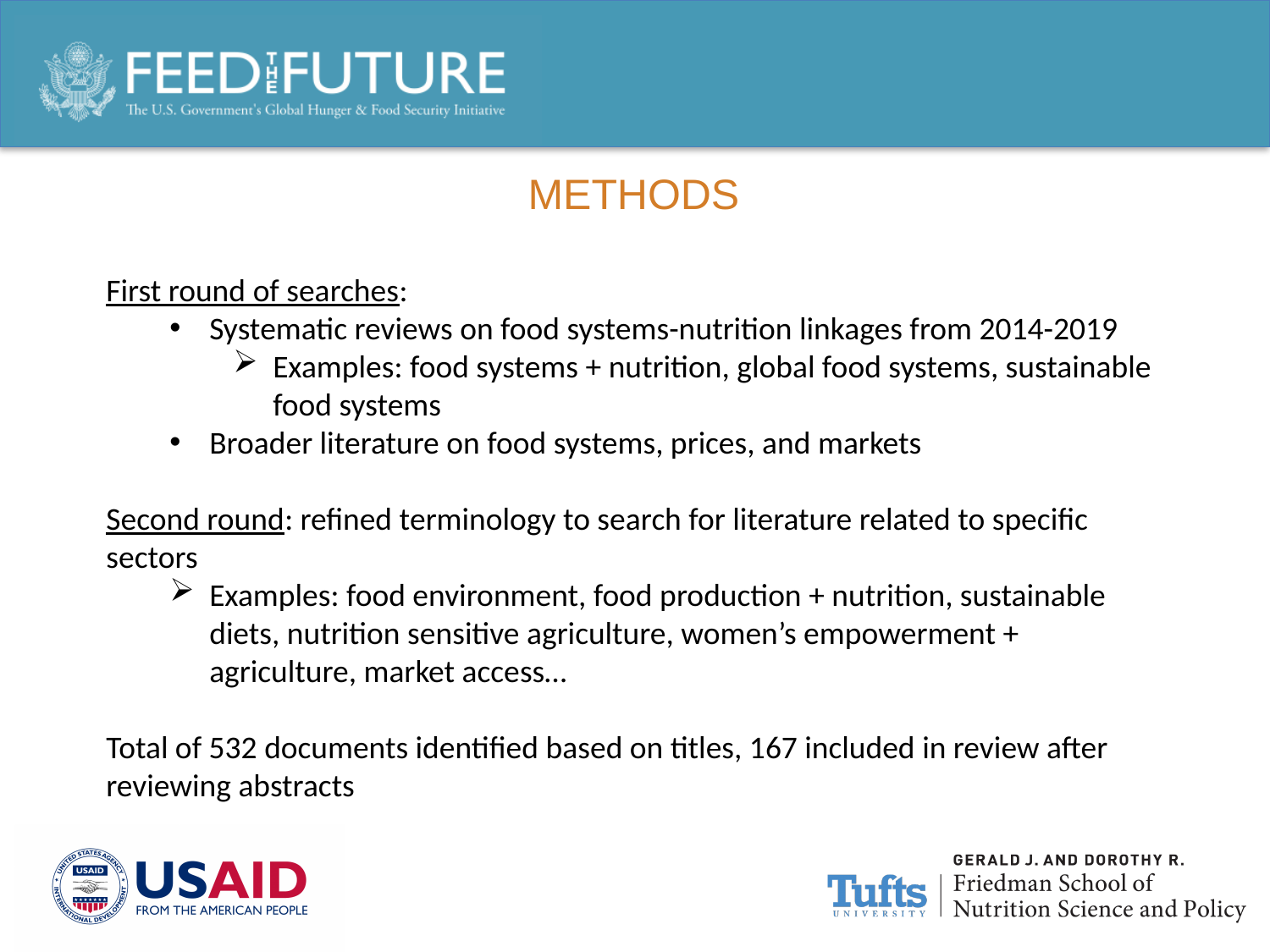

# METHODS
First round of searches:
Systematic reviews on food systems-nutrition linkages from 2014-2019
Examples: food systems + nutrition, global food systems, sustainable food systems
Broader literature on food systems, prices, and markets

Second round: refined terminology to search for literature related to specific sectors
Examples: food environment, food production + nutrition, sustainable diets, nutrition sensitive agriculture, women’s empowerment + agriculture, market access…

Total of 532 documents identified based on titles, 167 included in review after reviewing abstracts